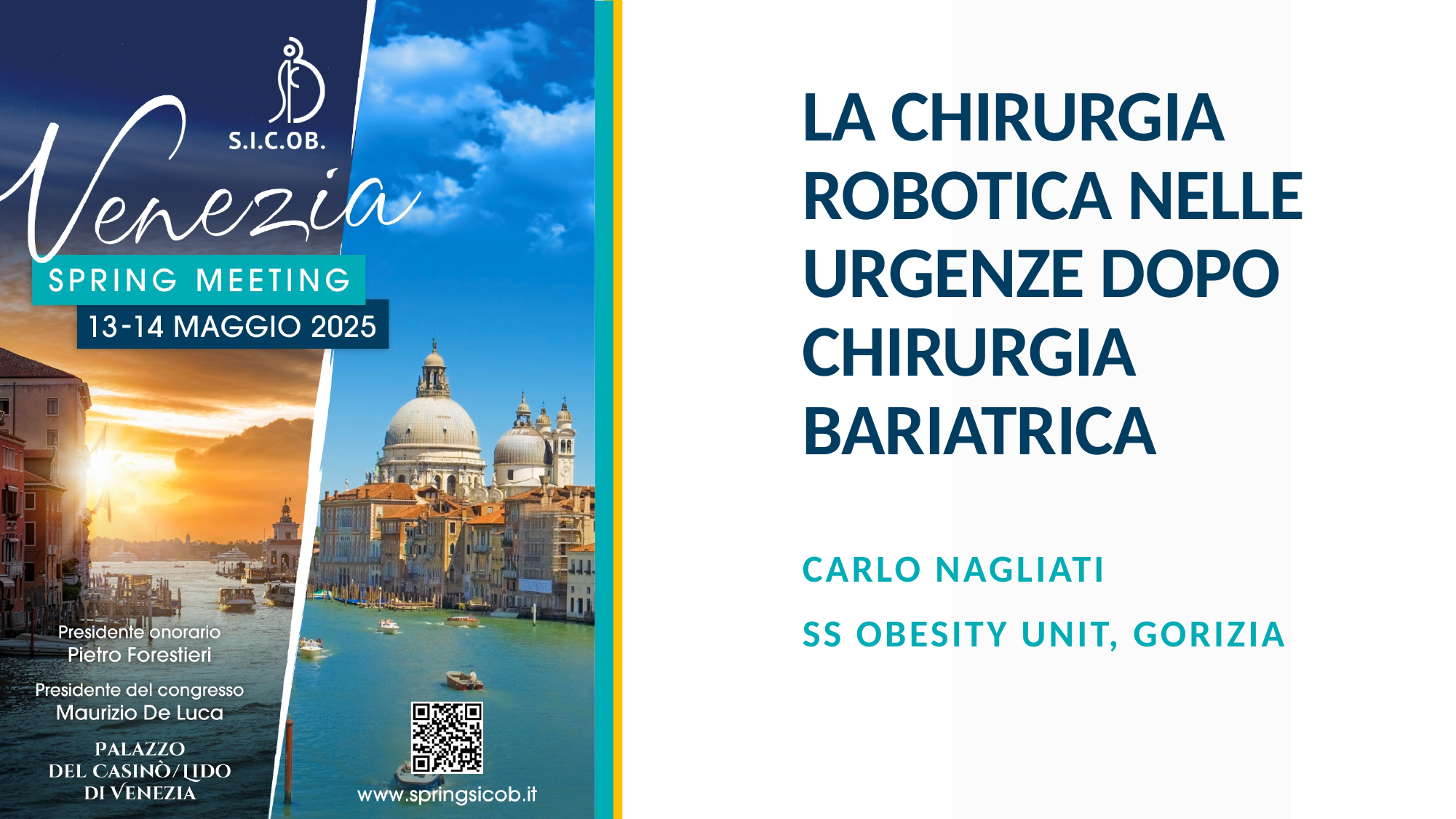

# LA CHIRURGIA ROBOTICA NELLE URGENZE DOPO CHIRURGIA BARIATRICA
Carlo Nagliati
SS Obesity unit, gorizia